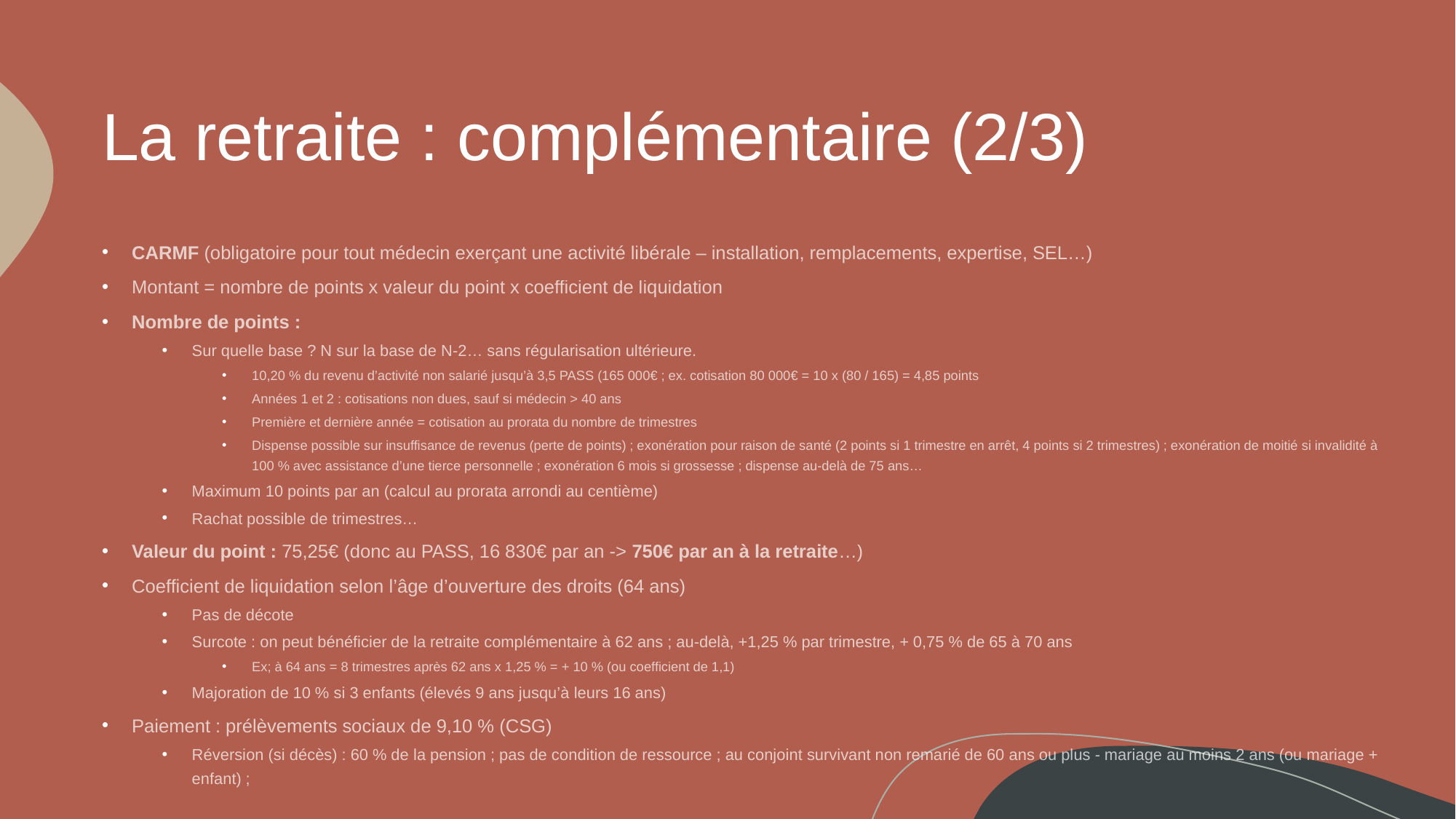

# La retraite : complémentaire (2/3)
CARMF (obligatoire pour tout médecin exerçant une activité libérale – installation, remplacements, expertise, SEL…)
Montant = nombre de points x valeur du point x coefficient de liquidation
Nombre de points :
Sur quelle base ? N sur la base de N-2… sans régularisation ultérieure.
10,20 % du revenu d’activité non salarié jusqu’à 3,5 PASS (165 000€ ; ex. cotisation 80 000€ = 10 x (80 / 165) = 4,85 points
Années 1 et 2 : cotisations non dues, sauf si médecin > 40 ans
Première et dernière année = cotisation au prorata du nombre de trimestres
Dispense possible sur insuffisance de revenus (perte de points) ; exonération pour raison de santé (2 points si 1 trimestre en arrêt, 4 points si 2 trimestres) ; exonération de moitié si invalidité à 100 % avec assistance d’une tierce personnelle ; exonération 6 mois si grossesse ; dispense au-delà de 75 ans…
Maximum 10 points par an (calcul au prorata arrondi au centième)
Rachat possible de trimestres…
Valeur du point : 75,25€ (donc au PASS, 16 830€ par an -> 750€ par an à la retraite…)
Coefficient de liquidation selon l’âge d’ouverture des droits (64 ans)
Pas de décote
Surcote : on peut bénéficier de la retraite complémentaire à 62 ans ; au-delà, +1,25 % par trimestre, + 0,75 % de 65 à 70 ans
Ex; à 64 ans = 8 trimestres après 62 ans x 1,25 % = + 10 % (ou coefficient de 1,1)
Majoration de 10 % si 3 enfants (élevés 9 ans jusqu’à leurs 16 ans)
Paiement : prélèvements sociaux de 9,10 % (CSG)
Réversion (si décès) : 60 % de la pension ; pas de condition de ressource ; au conjoint survivant non remarié de 60 ans ou plus - mariage au moins 2 ans (ou mariage + enfant) ;